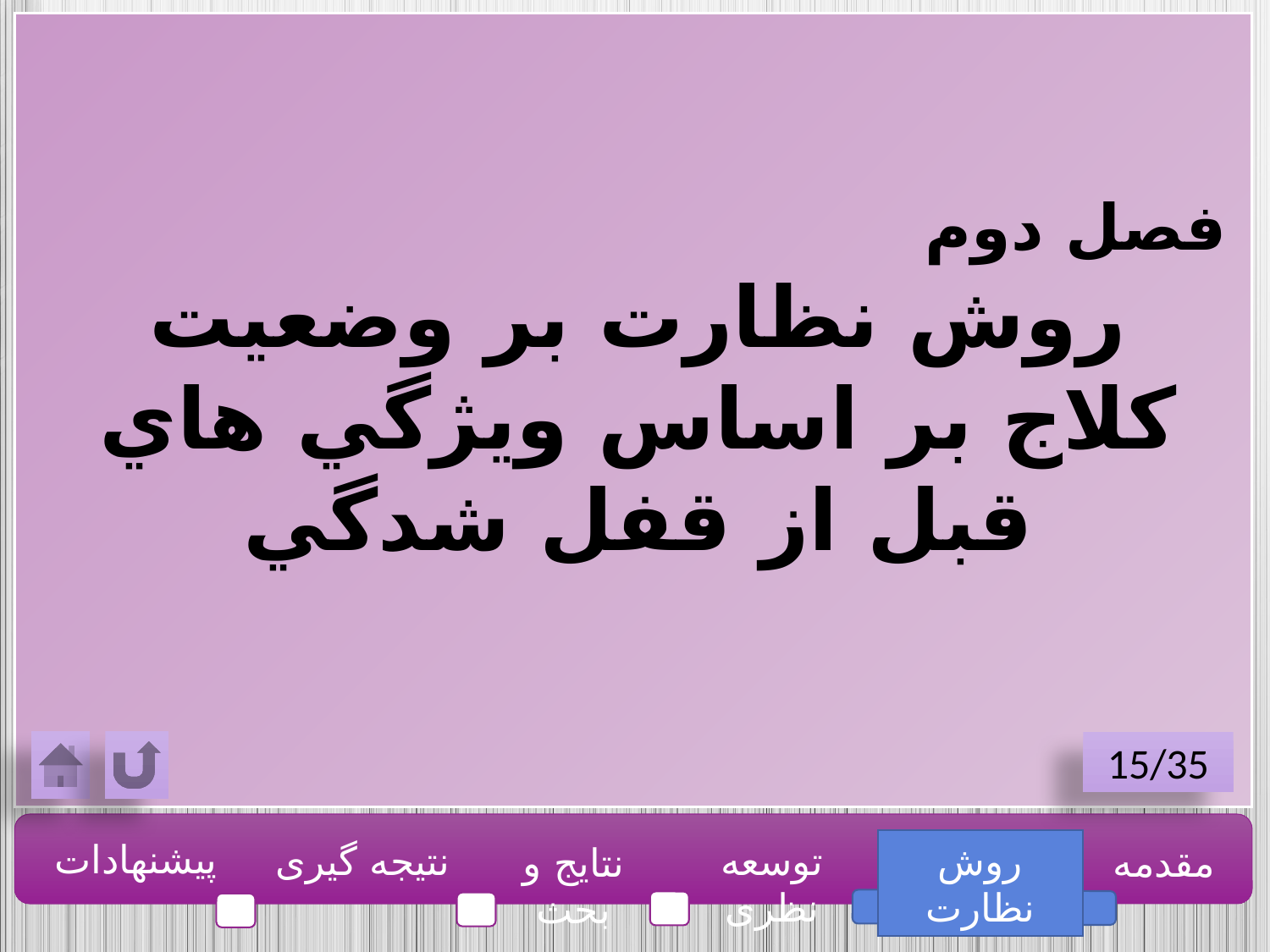

فصل دوم
روش نظارت بر وضعيت كلاج بر اساس ويژگي هاي قبل از قفل شدگي

15/35

پیشنهادات
نتیجه گیری
توسعه نظری
روش نظارت
مقدمه
نتایج و بحث